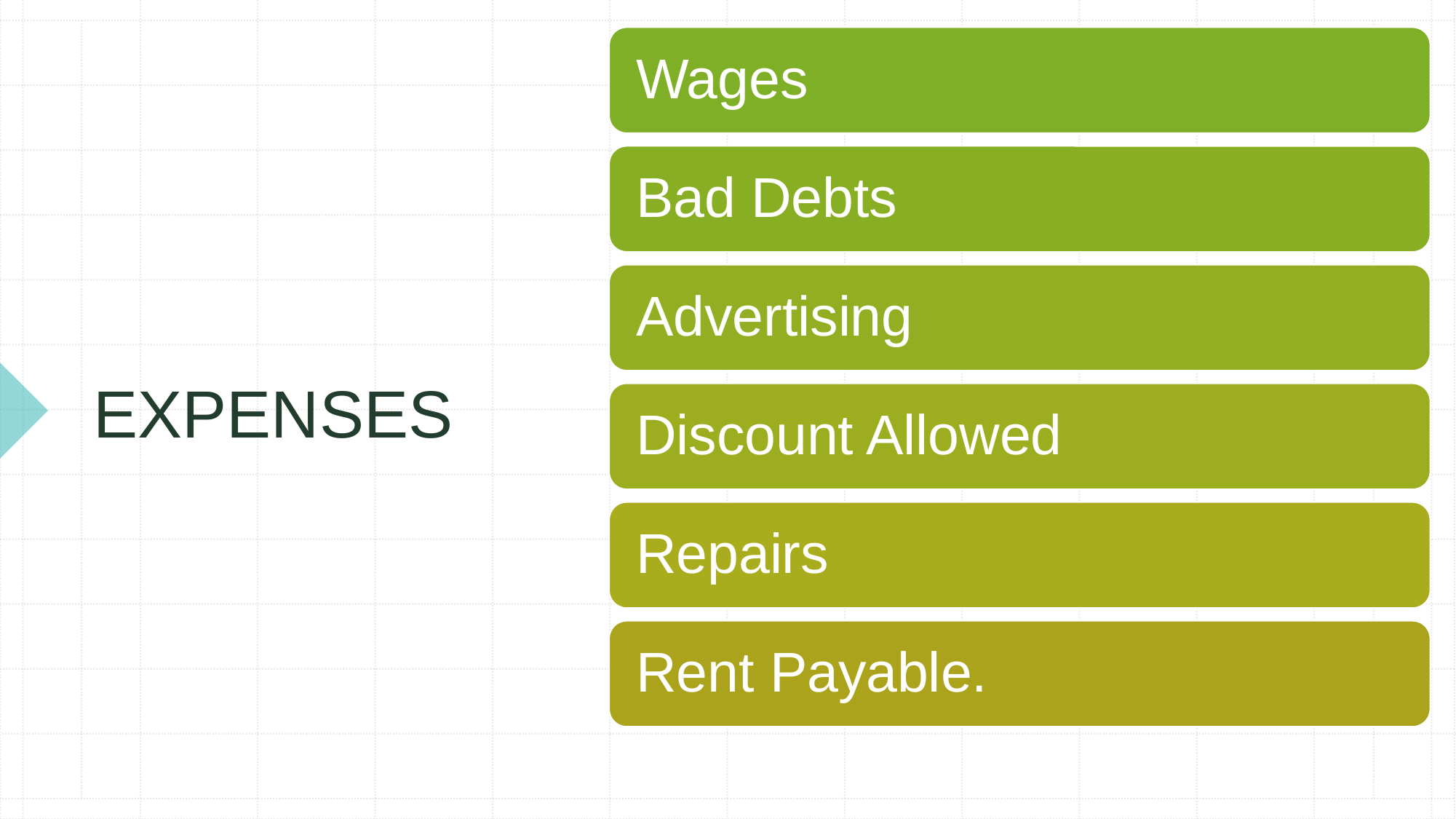

Wages
Bad Debts
Advertising
Discount Allowed
Repairs
Rent Payable.
# EXPENSES